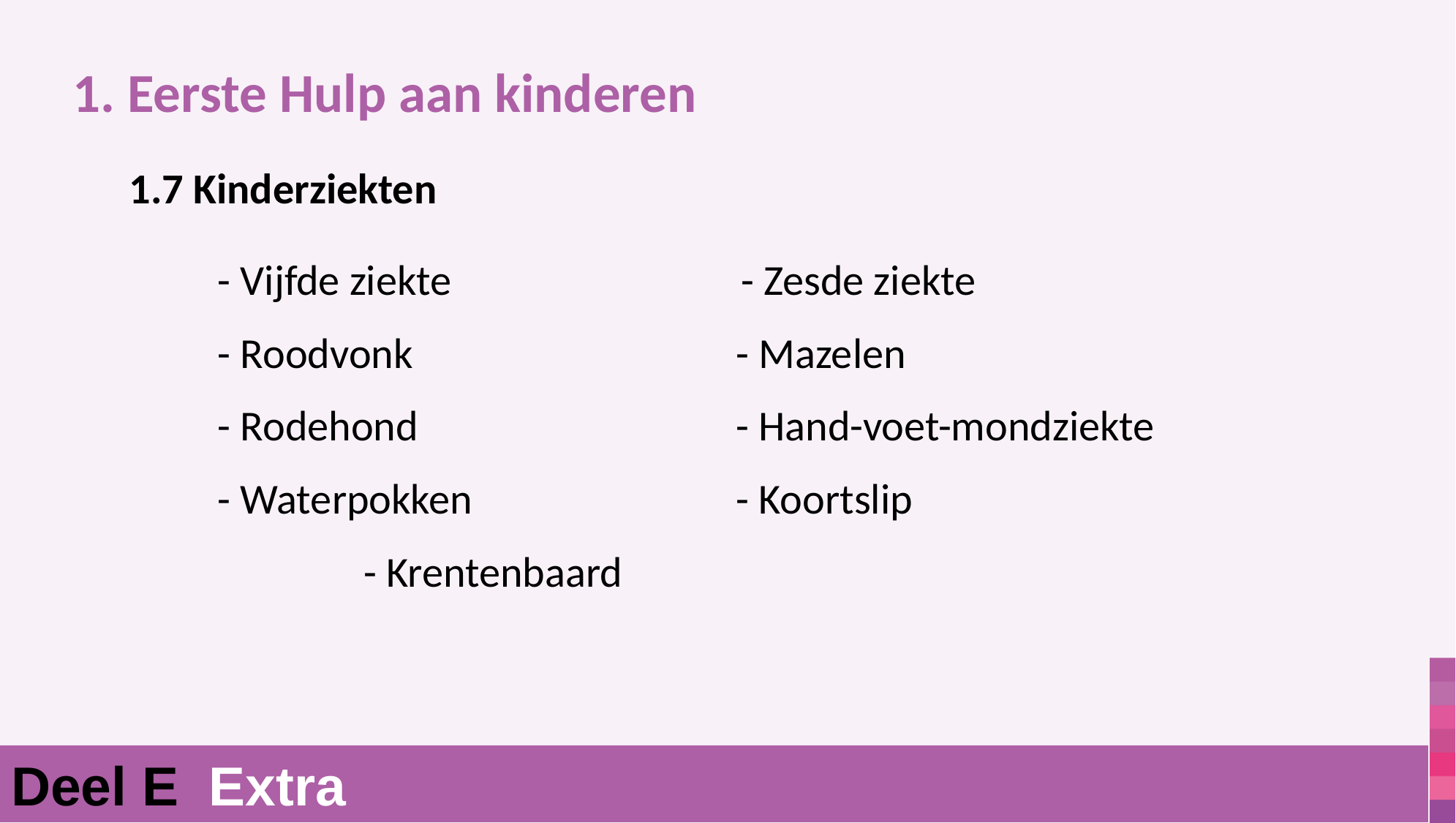

1. Eerste Hulp aan kinderen
1.7 Kinderziekten
		- Vijfde ziekte	- Zesde ziekte
		- Roodvonk	- Mazelen
		- Rodehond	- Hand-voet-mondziekte
		- Waterpokken	- Koortslip
		- Krentenbaard
Deel E  Extra